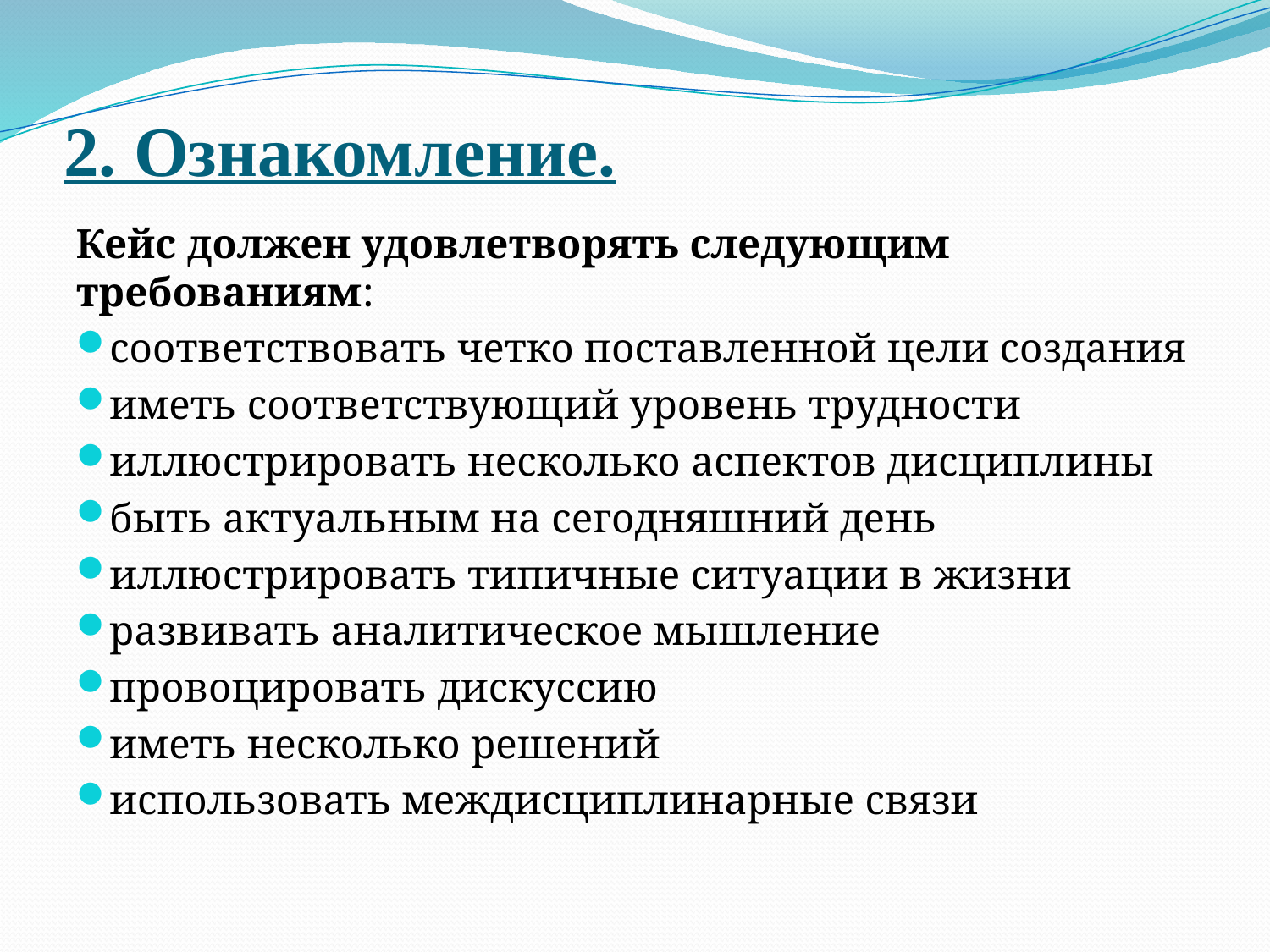

# 2. Ознакомление.
Кейс должен удовлетворять следующим требованиям:
соответствовать четко поставленной цели создания
иметь соответствующий уровень трудности
иллюстрировать несколько аспектов дисциплины
быть актуальным на сегодняшний день
иллюстрировать типичные ситуации в жизни
развивать аналитическое мышление
провоцировать дискуссию
иметь несколько решений
использовать междисциплинарные связи